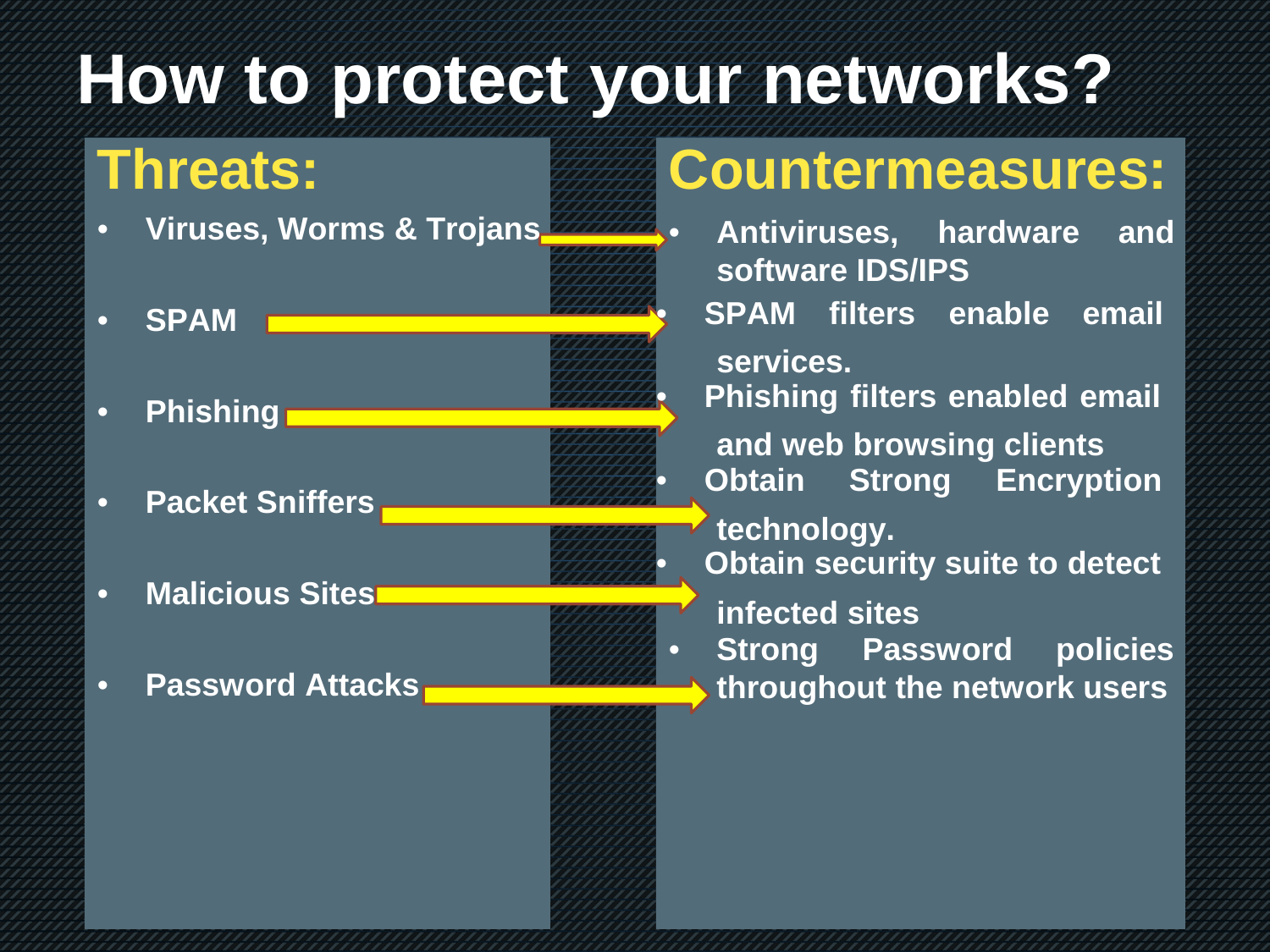

How
to
protect
your networks?

Threats:
•    Viruses, Worms & Trojans
•    SPAM
•    Phishing
•    Packet Sniffers
•    Malicious Sites
•    Password Attacks

Countermeasures:
•	Antiviruses,    hardware    and software IDS/IPS
•    SPAM   filters   enable   email
•    Phishing filters enabled email
•    Obtain    Strong    Encryption
•    Obtain security suite to detect
•	Strong    Password    policies throughout the network users

services.

and web browsing clients

technology.

infected sites